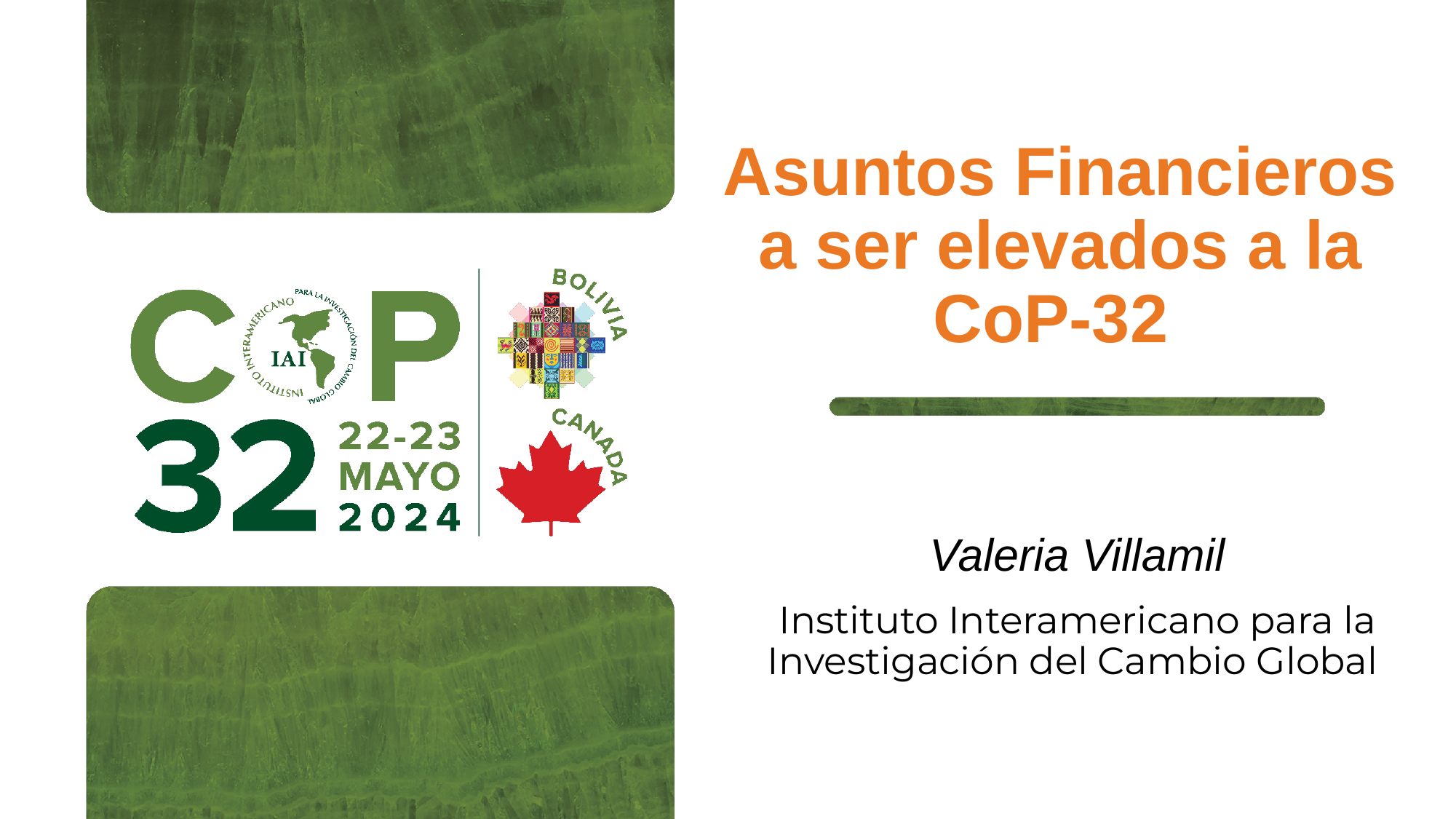

Asuntos Financieros a ser elevados a la CoP-32
Valeria Villamil
Instituto Interamericano para la Investigación del Cambio Global